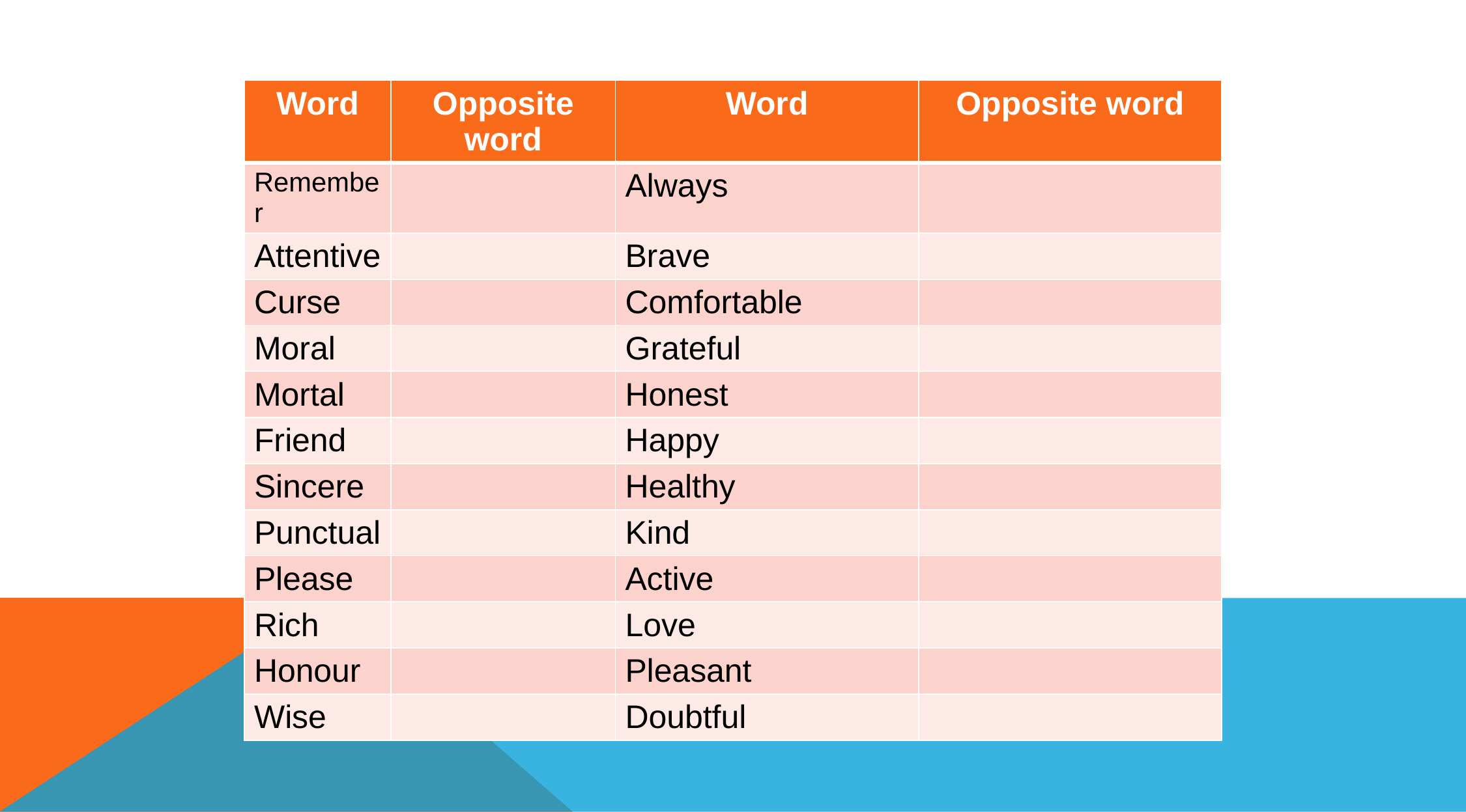

| Word | Opposite word | Word | Opposite word |
| --- | --- | --- | --- |
| Remember |  | Always |  |
| Attentive |  | Brave |  |
| Curse |  | Comfortable |  |
| Moral |  | Grateful |  |
| Mortal |  | Honest |  |
| Friend |  | Happy |  |
| Sincere |  | Healthy |  |
| Punctual |  | Kind |  |
| Please |  | Active |  |
| Rich |  | Love |  |
| Honour |  | Pleasant |  |
| Wise |  | Doubtful |  |